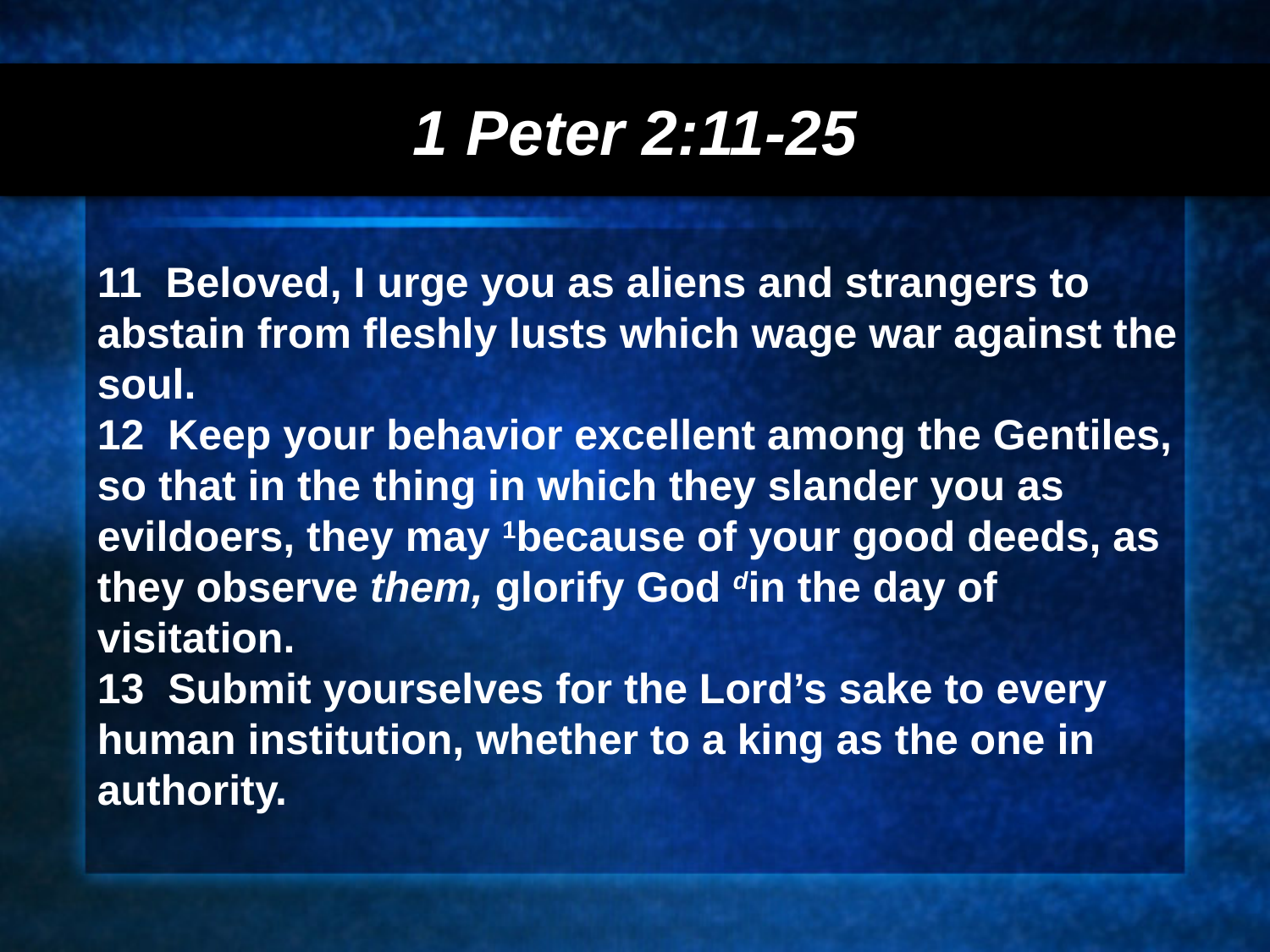

1 Peter 2:11-25
11  Beloved, I urge you as aliens and strangers to abstain from fleshly lusts which wage war against the soul.
12  Keep your behavior excellent among the Gentiles, so that in the thing in which they slander you as evildoers, they may 1because of your good deeds, as they observe them, glorify God din the day of visitation.
13  Submit yourselves for the Lord’s sake to every human institution, whether to a king as the one in authority.